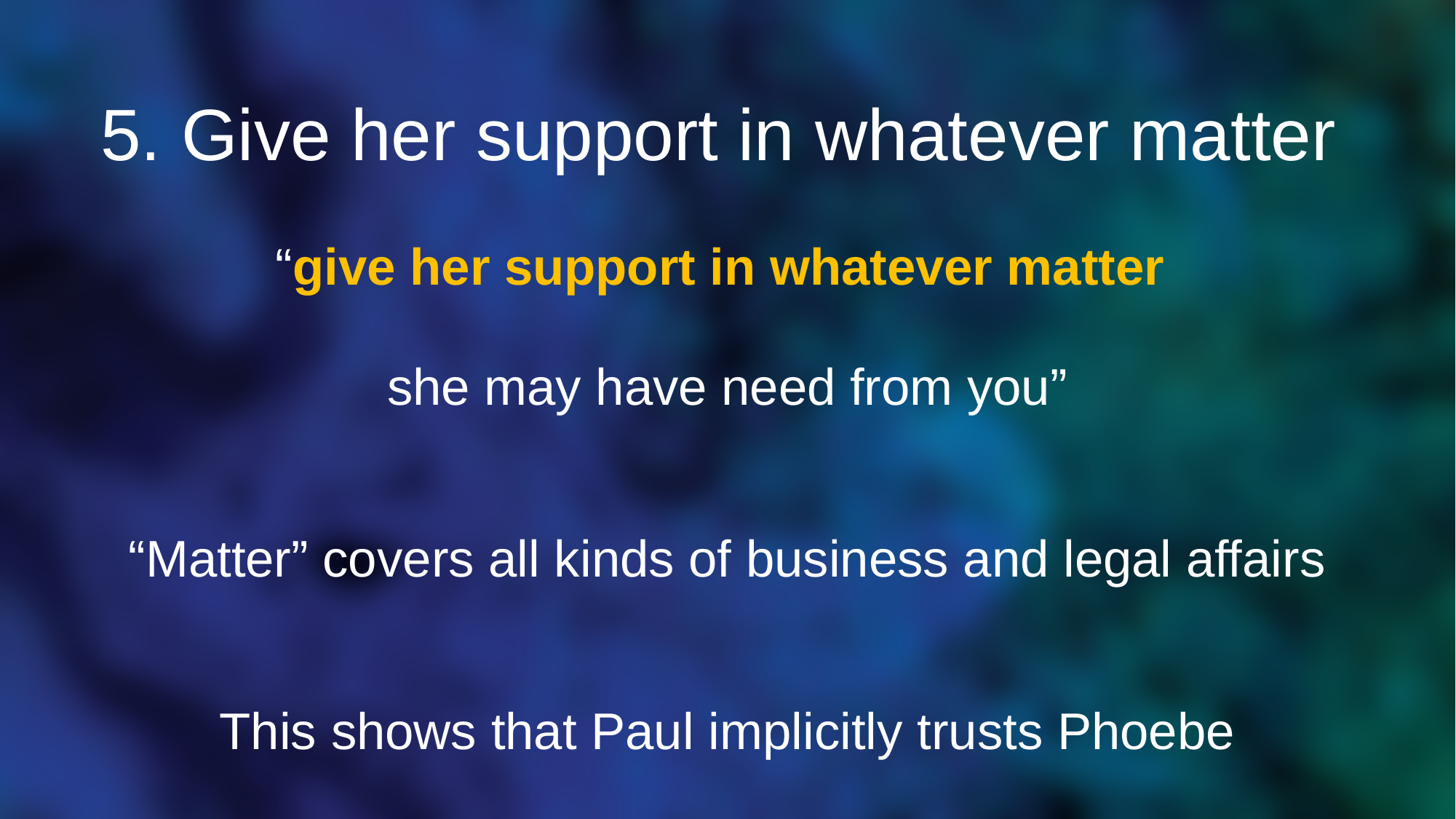

# 5. Give her support in whatever matter

“give her support in whatever matter
she may have need from you”

“Matter” covers all kinds of business and legal affairs

This shows that Paul implicitly trusts Phoebe